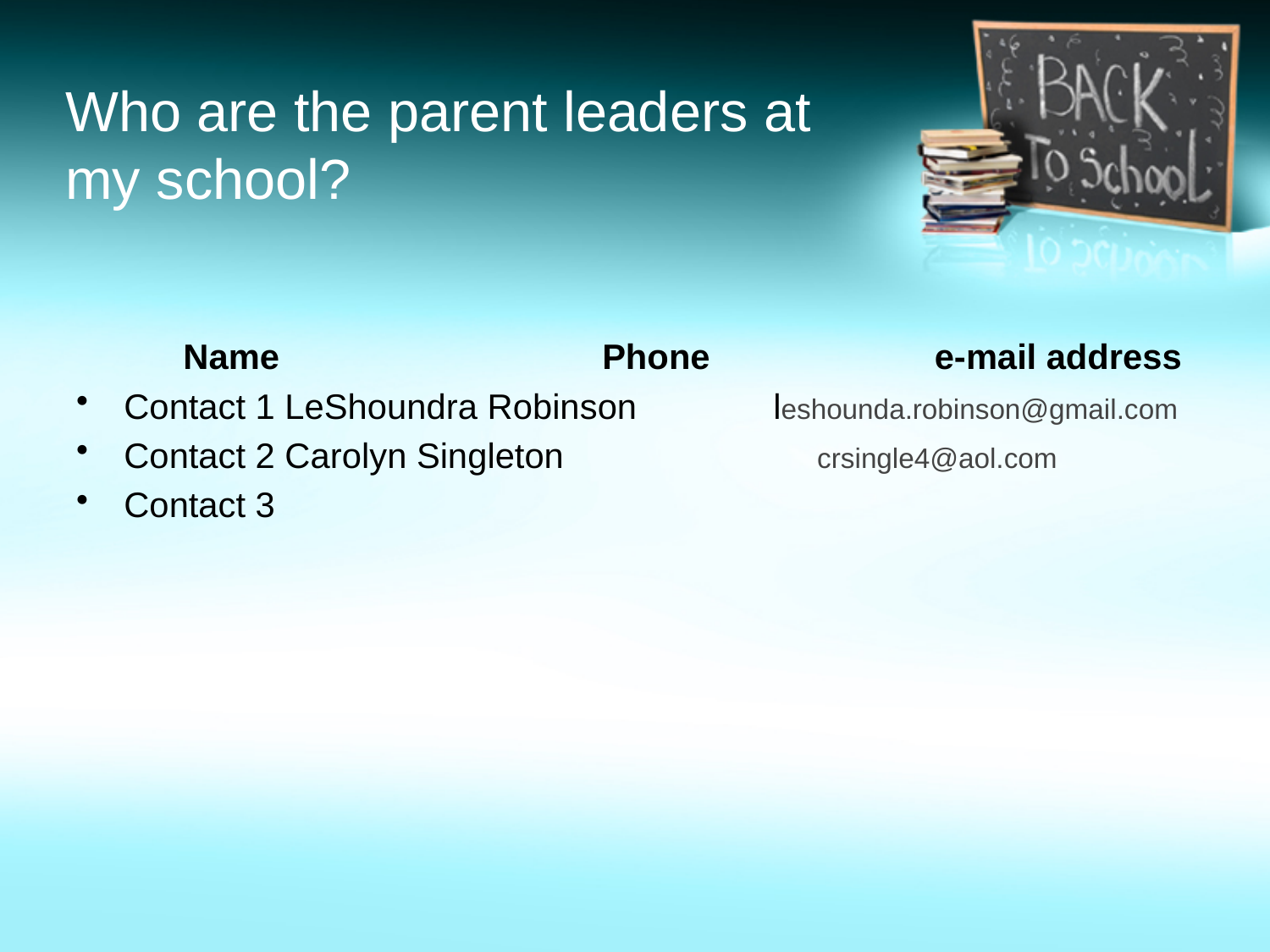

# Who are the parent leaders at my school?
           Name		          Phone		     e-mail address
Contact 1 LeShoundra Robinson              leshounda.robinson@gmail.com
Contact 2 Carolyn Singleton                          crsingle4@aol.com
Contact 3